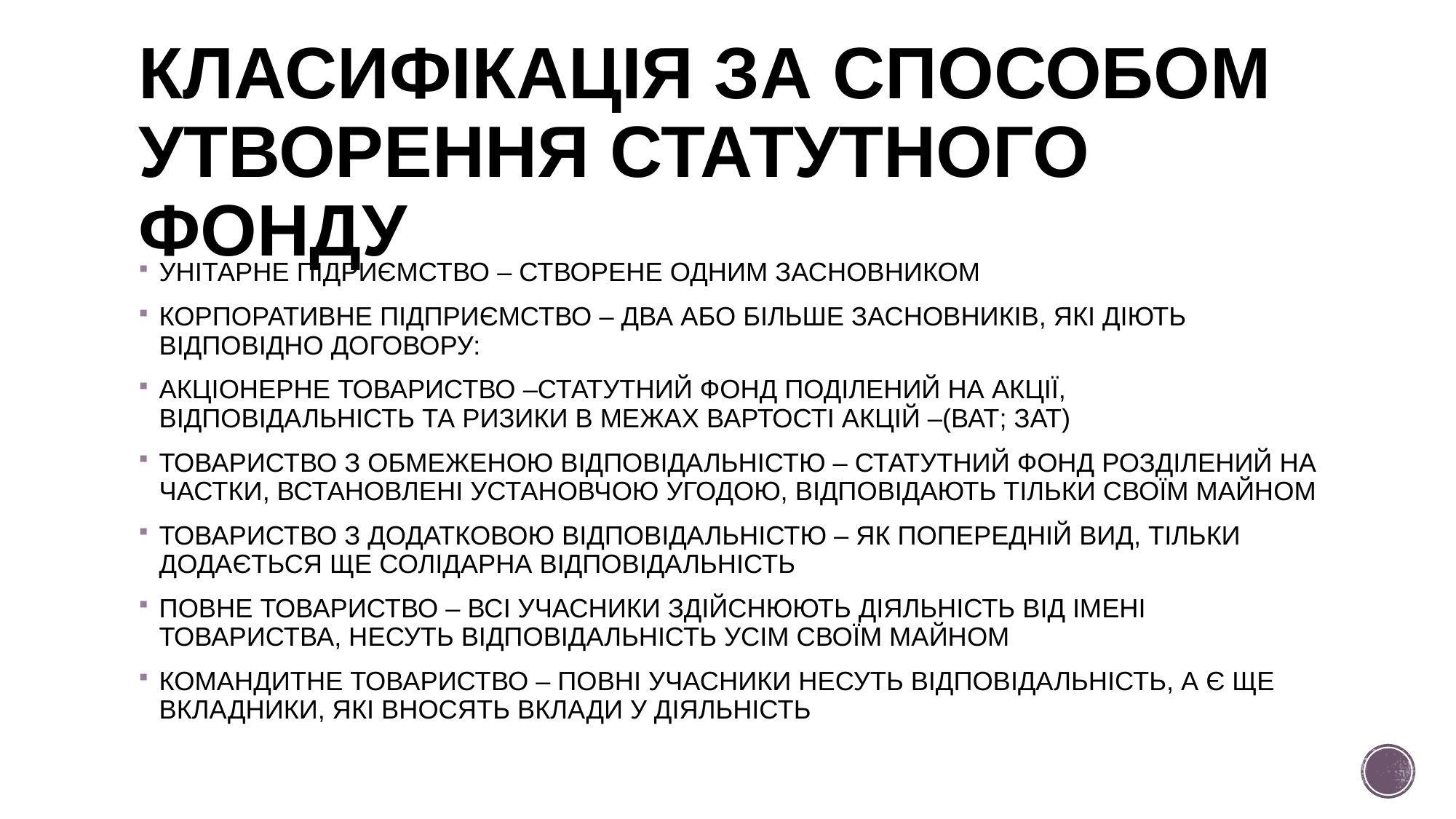

# КЛАСИФІКАЦІЯ ЗА СПОСОБОМ УТВОРЕННЯ СТАТУТНОГО ФОНДУ
УНІТАРНЕ ПІДРИЄМСТВО – СТВОРЕНЕ ОДНИМ ЗАСНОВНИКОМ
КОРПОРАТИВНЕ ПІДПРИЄМСТВО – ДВА АБО БІЛЬШЕ ЗАСНОВНИКІВ, ЯКІ ДІЮТЬ ВІДПОВІДНО ДОГОВОРУ:
АКЦІОНЕРНЕ ТОВАРИСТВО –СТАТУТНИЙ ФОНД ПОДІЛЕНИЙ НА АКЦІЇ, ВІДПОВІДАЛЬНІСТЬ ТА РИЗИКИ В МЕЖАХ ВАРТОСТІ АКЦІЙ –(ВАТ; ЗАТ)
ТОВАРИСТВО З ОБМЕЖЕНОЮ ВІДПОВІДАЛЬНІСТЮ – СТАТУТНИЙ ФОНД РОЗДІЛЕНИЙ НА ЧАСТКИ, ВСТАНОВЛЕНІ УСТАНОВЧОЮ УГОДОЮ, ВІДПОВІДАЮТЬ ТІЛЬКИ СВОЇМ МАЙНОМ
ТОВАРИСТВО З ДОДАТКОВОЮ ВІДПОВІДАЛЬНІСТЮ – ЯК ПОПЕРЕДНІЙ ВИД, ТІЛЬКИ ДОДАЄТЬСЯ ЩЕ СОЛІДАРНА ВІДПОВІДАЛЬНІСТЬ
ПОВНЕ ТОВАРИСТВО – ВСІ УЧАСНИКИ ЗДІЙСНЮЮТЬ ДІЯЛЬНІСТЬ ВІД ІМЕНІ ТОВАРИСТВА, НЕСУТЬ ВІДПОВІДАЛЬНІСТЬ УСІМ СВОЇМ МАЙНОМ
КОМАНДИТНЕ ТОВАРИСТВО – ПОВНІ УЧАСНИКИ НЕСУТЬ ВІДПОВІДАЛЬНІСТЬ, А Є ЩЕ ВКЛАДНИКИ, ЯКІ ВНОСЯТЬ ВКЛАДИ У ДІЯЛЬНІСТЬ